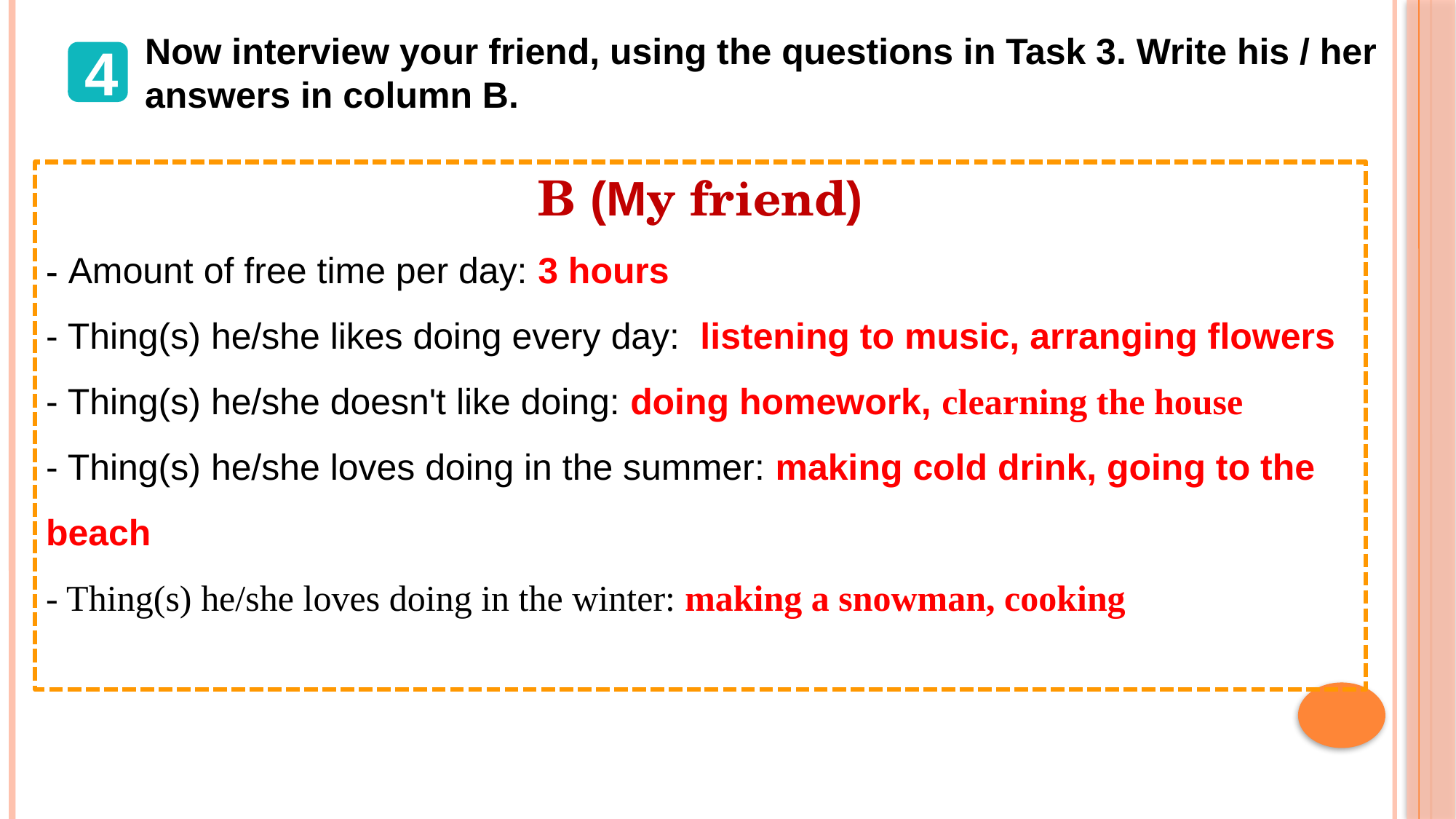

Now interview your friend, using the questions in Task 3. Write his / her answers in column B.
4

B (My friend)
- Amount of free time per day: 3 hours
- Thing(s) he/she likes doing every day:  listening to music, arranging flowers
- Thing(s) he/she doesn't like doing: doing homework, clearning the house
- Thing(s) he/she loves doing in the summer: making cold drink, going to the beach
- Thing(s) he/she loves doing in the winter: making a snowman, cooking